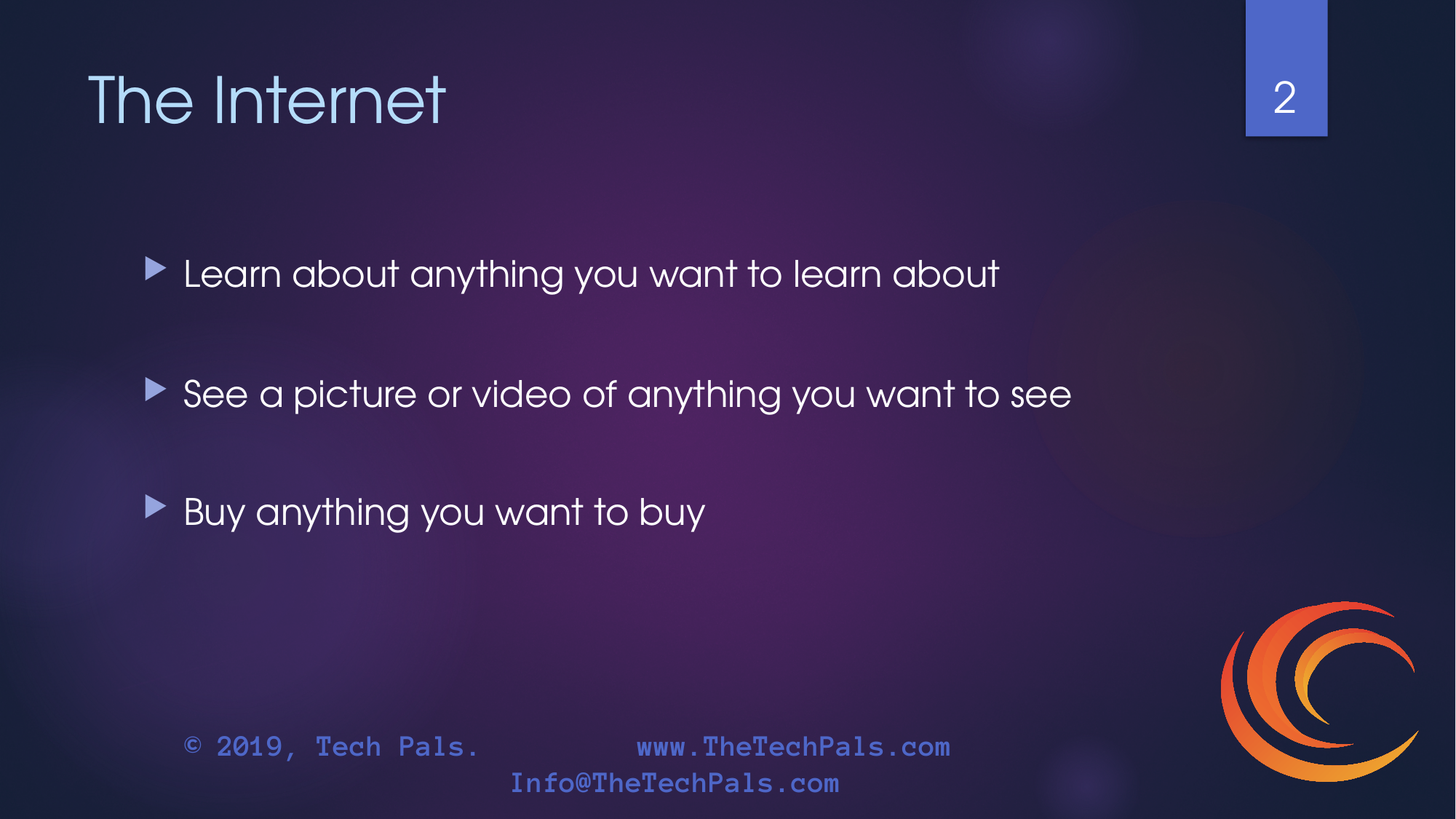

2
# The Internet
Learn about anything you want to learn about

See a picture or video of anything you want to see

Buy anything you want to buy

© 2019, Tech Pals. 		 www.TheTechPals.com 		Info@TheTechPals.com